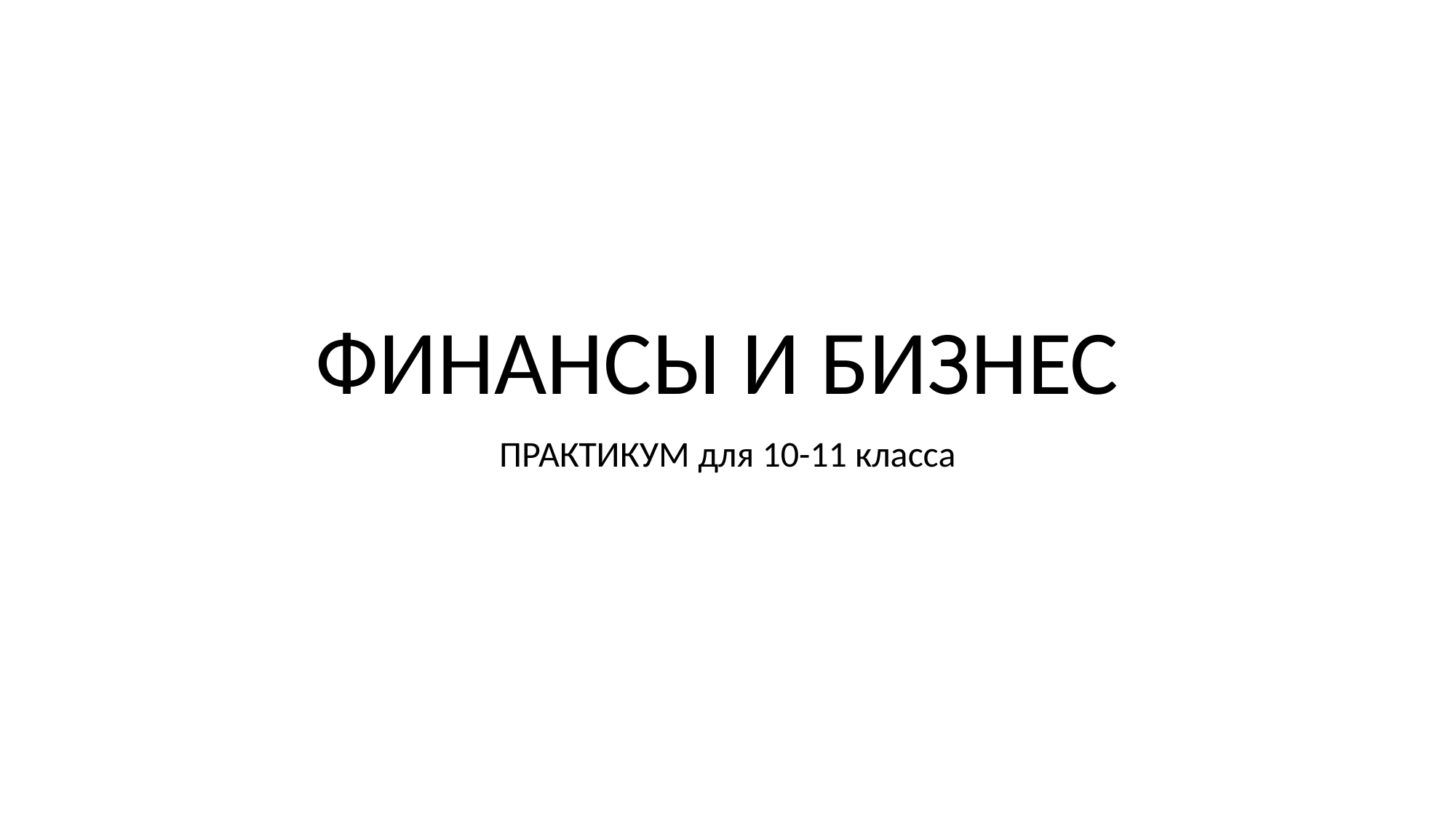

# ФИНАНСЫ И БИЗНЕС
ПРАКТИКУМ для 10-11 класса